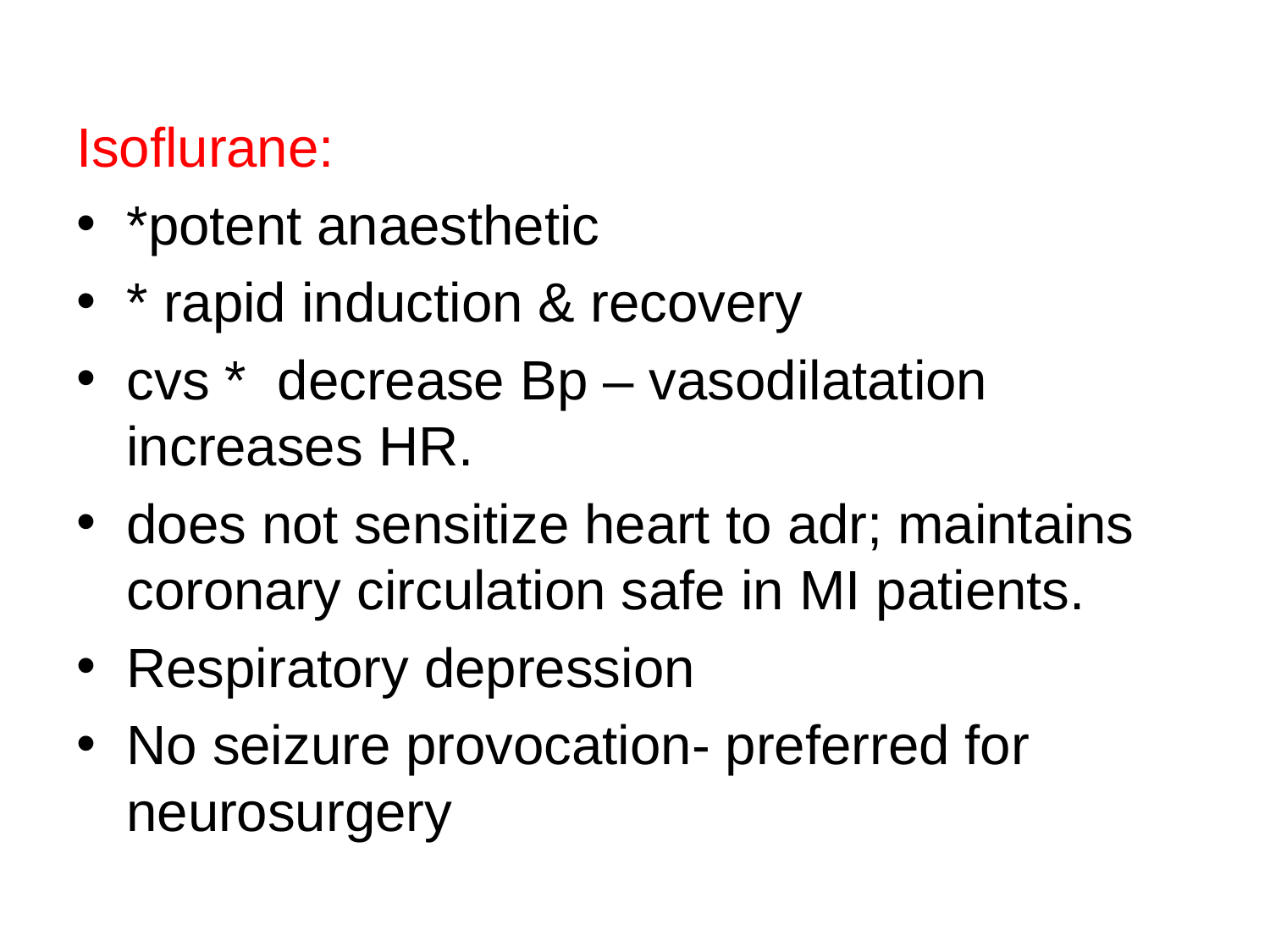

Isoflurane:
*potent anaesthetic
* rapid induction & recovery
cvs *  decrease Bp – vasodilatation increases HR.
does not sensitize heart to adr; maintains coronary circulation safe in MI patients.
Respiratory depression
No seizure provocation- preferred for neurosurgery